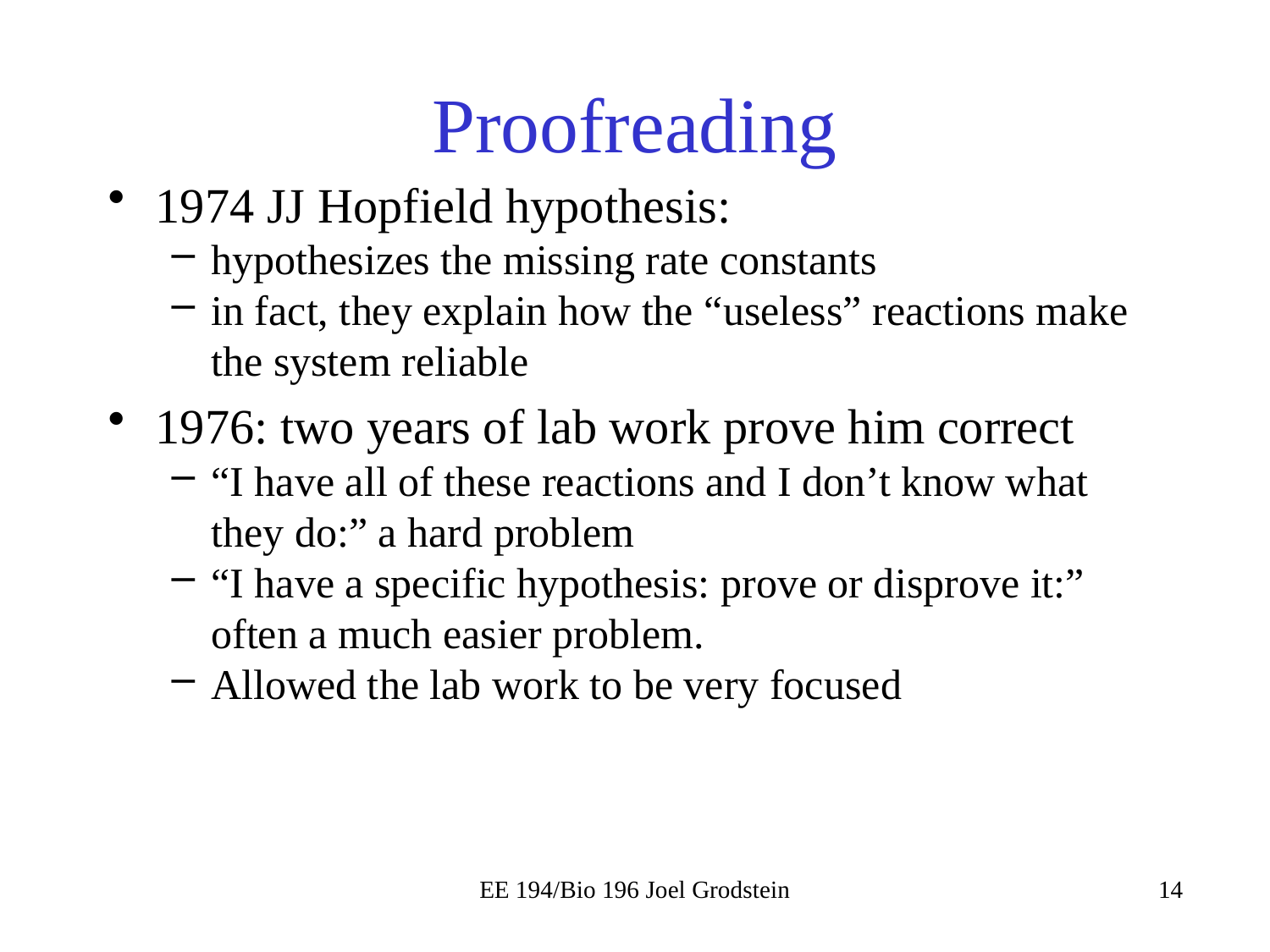

# Proofreading
1974 JJ Hopfield hypothesis:
hypothesizes the missing rate constants
in fact, they explain how the “useless” reactions make the system reliable
1976: two years of lab work prove him correct
“I have all of these reactions and I don’t know what they do:” a hard problem
“I have a specific hypothesis: prove or disprove it:” often a much easier problem.
Allowed the lab work to be very focused
EE 194/Bio 196 Joel Grodstein